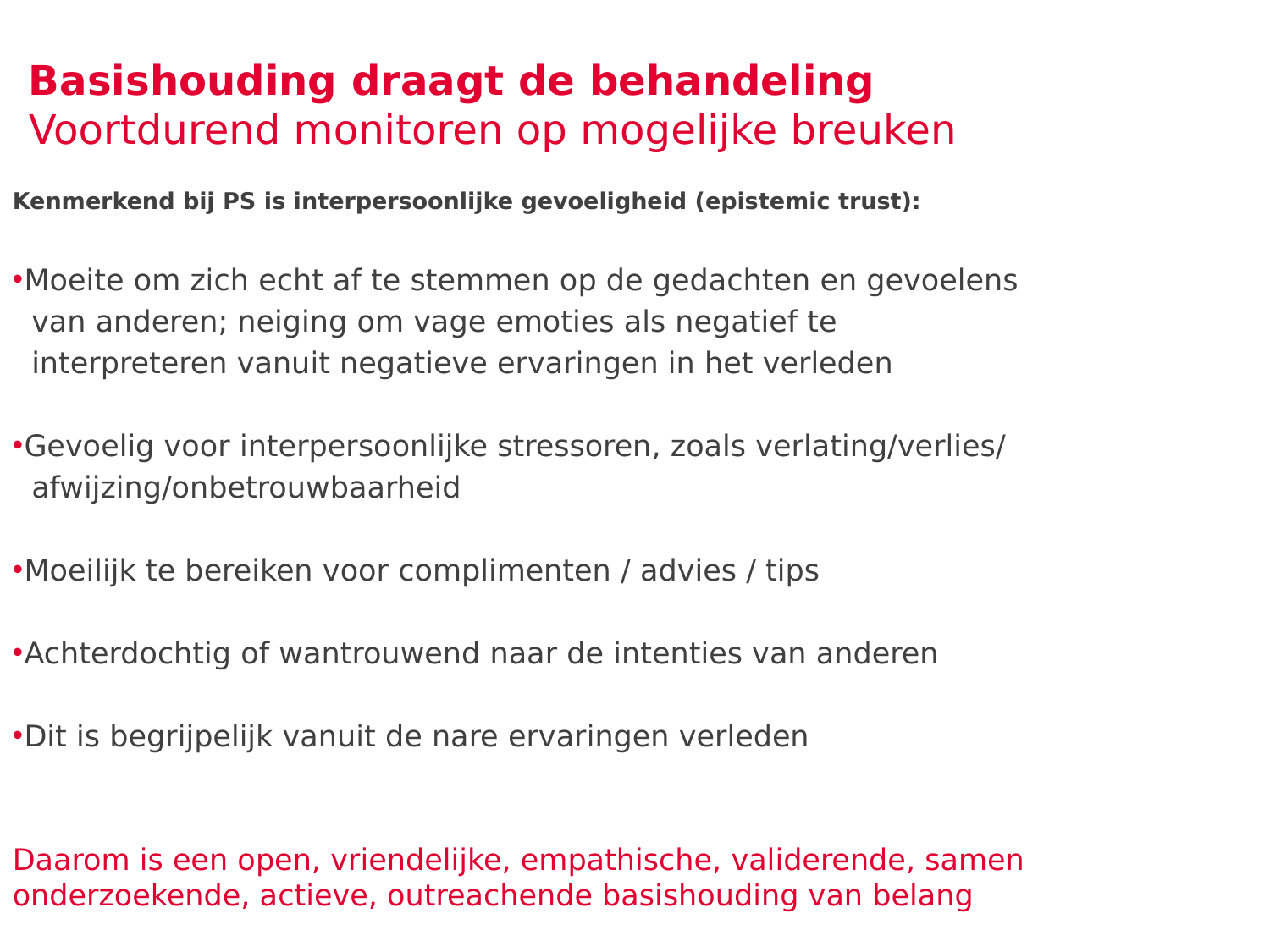

Basishouding draagt de behandeling
Voortdurend monitoren op mogelijke breuken

Kenmerkend bij PS is interpersoonlijke gevoeligheid (epistemic trust):

 Moeite om zich echt af te stemmen op de gedachten en gevoelens
  van anderen; neiging om vage emoties als negatief te
  interpreteren vanuit negatieve ervaringen in het verleden

 Gevoelig voor interpersoonlijke stressoren, zoals verlating/verlies/
  afwijzing/onbetrouwbaarheid

 Moeilijk te bereiken voor complimenten / advies / tips

 Achterdochtig of wantrouwend naar de intenties van anderen

 Dit is begrijpelijk vanuit de nare ervaringen verleden

Daarom is een open, vriendelijke, empathische, validerende, samen onderzoekende, actieve, outreachende basishouding van belang